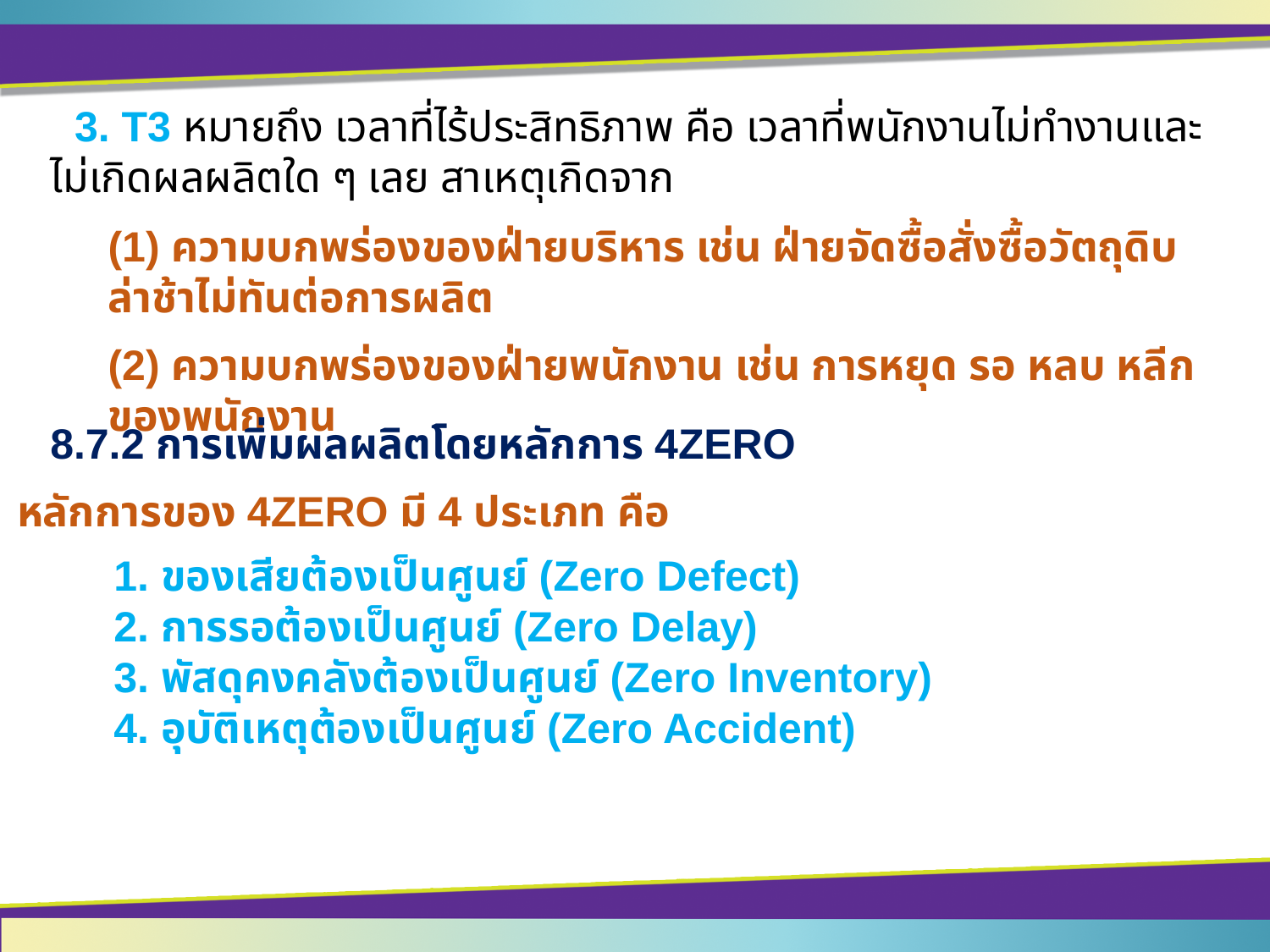

3. T3 หมายถึง เวลาที่ไร้ประสิทธิภาพ คือ เวลาที่พนักงานไม่ทำงานและไม่เกิดผลผลิตใด ๆ เลย สาเหตุเกิดจาก
(1) ความบกพร่องของฝ่ายบริหาร เช่น ฝ่ายจัดซื้อสั่งซื้อวัตถุดิบล่าช้าไม่ทันต่อการผลิต

(2) ความบกพร่องของฝ่ายพนักงาน เช่น การหยุด รอ หลบ หลีกของพนักงาน
8.7.2 การเพิ่มผลผลิตโดยหลักการ 4ZERO
หลักการของ 4ZERO มี 4 ประเภท คือ
1. ของเสียต้องเป็นศูนย์ (Zero Defect)
2. การรอต้องเป็นศูนย์ (Zero Delay)
3. พัสดุคงคลังต้องเป็นศูนย์ (Zero Inventory)
4. อุบัติเหตุต้องเป็นศูนย์ (Zero Accident)